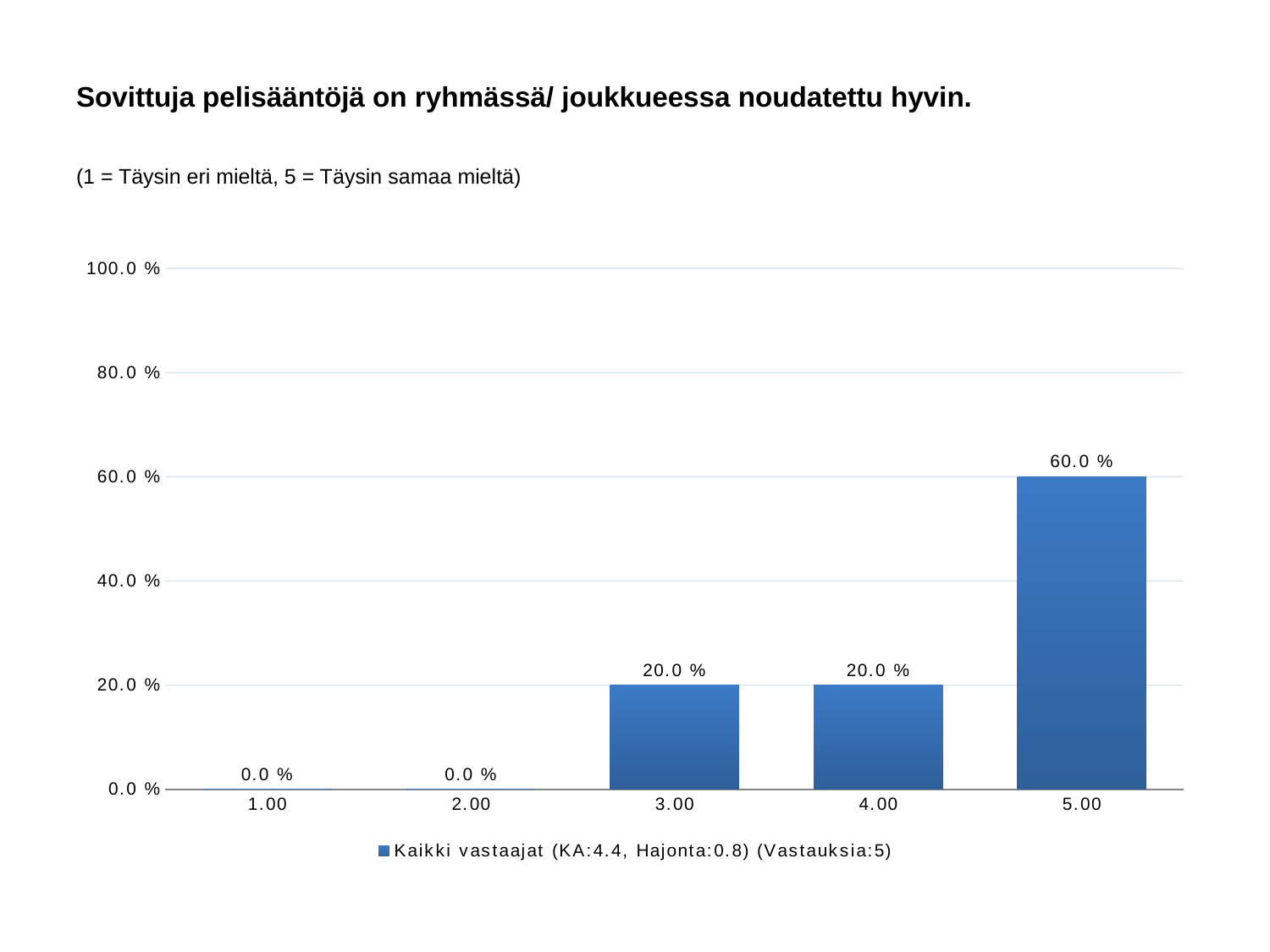

# Sovittuja pelisääntöjä on ryhmässä/ joukkueessa noudatettu hyvin.
(1 = Täysin eri mieltä, 5 = Täysin samaa mieltä)

### Chart

| Category | Kaikki vastaajat (KA:4.4, Hajonta:0.8) (Vastauksia:5) |
|---|---|
| 1.00 | 0.0 |
| 2.00 | 0.0 |
| 3.00 | 0.2 |
| 4.00 | 0.2 |
| 5.00 | 0.6 |